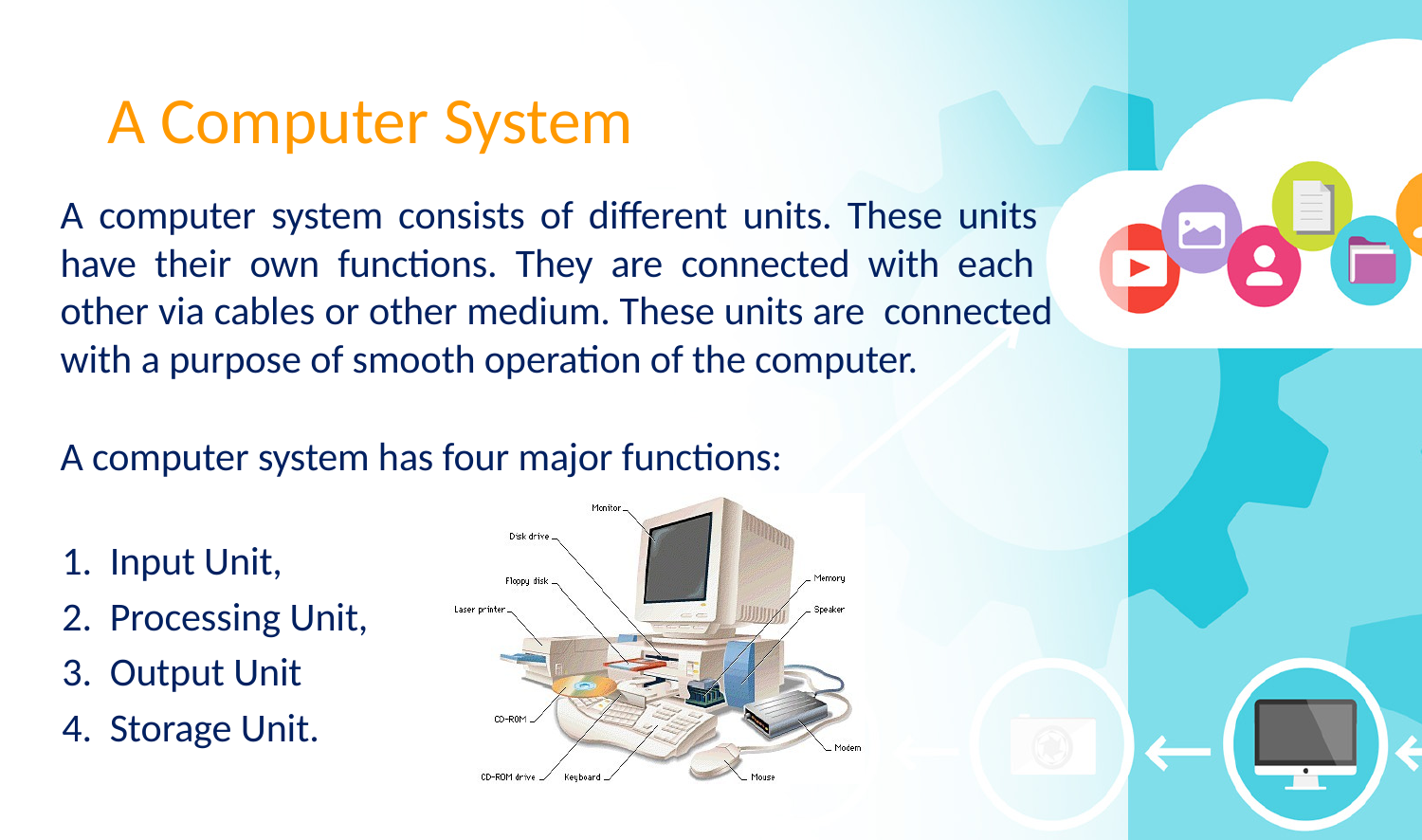

# A Computer System
A computer system consists of different units. These units  have their own functions. They are connected with each  other via cables or other medium. These units are  connected with a purpose of smooth operation of the computer.

A computer system has four major functions:

Input Unit,
Processing Unit,
Output Unit
Storage Unit.